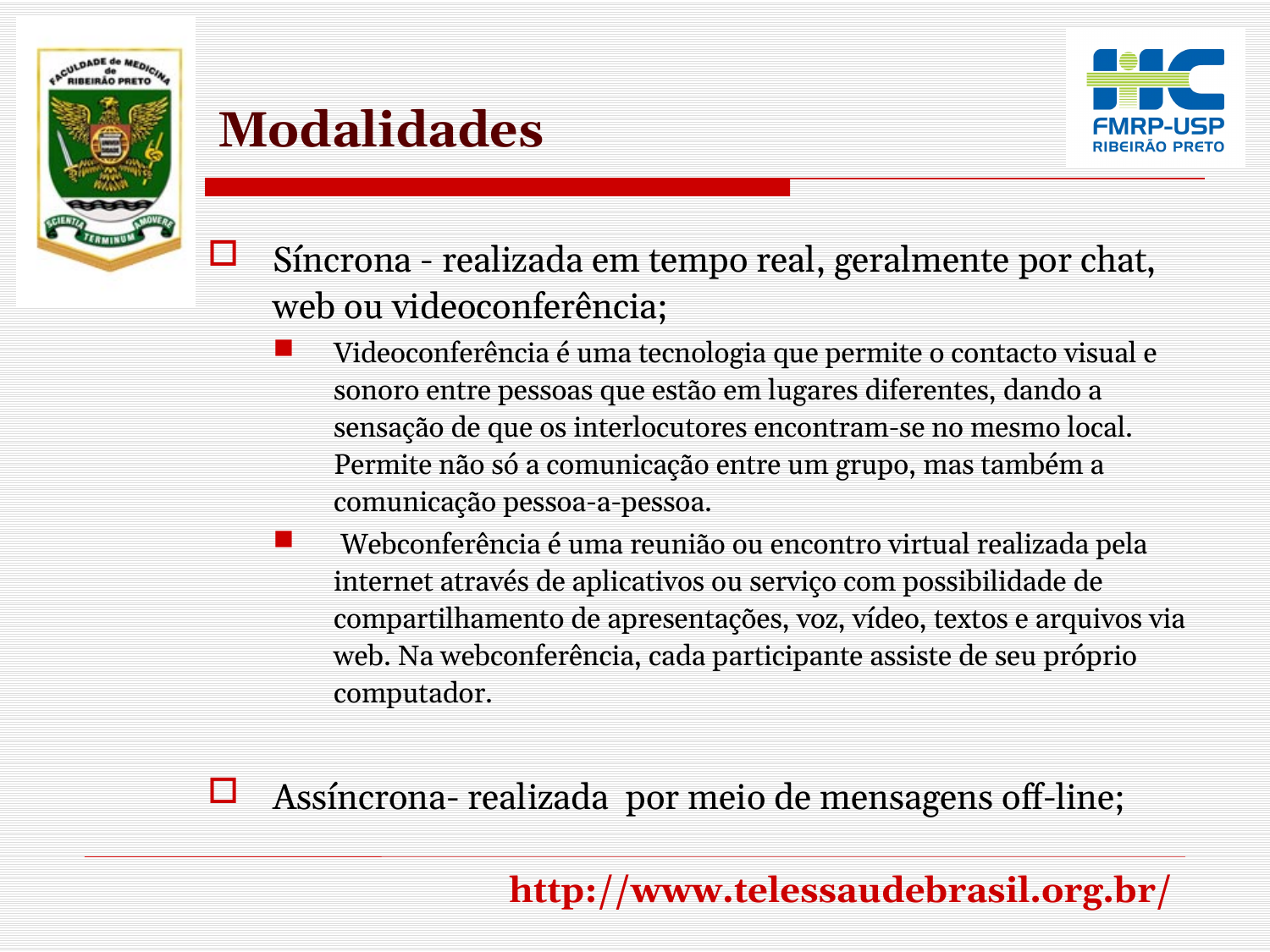

# Modalidades
Síncrona - realizada em tempo real, geralmente por chat, web ou videoconferência;
Videoconferência é uma tecnologia que permite o contacto visual e sonoro entre pessoas que estão em lugares diferentes, dando a sensação de que os interlocutores encontram-se no mesmo local. Permite não só a comunicação entre um grupo, mas também a comunicação pessoa-a-pessoa.
 Webconferência é uma reunião ou encontro virtual realizada pela internet através de aplicativos ou serviço com possibilidade de compartilhamento de apresentações, voz, vídeo, textos e arquivos via web. Na webconferência, cada participante assiste de seu próprio computador.

Assíncrona- realizada  por meio de mensagens off-line;

http://www.telessaudebrasil.org.br/